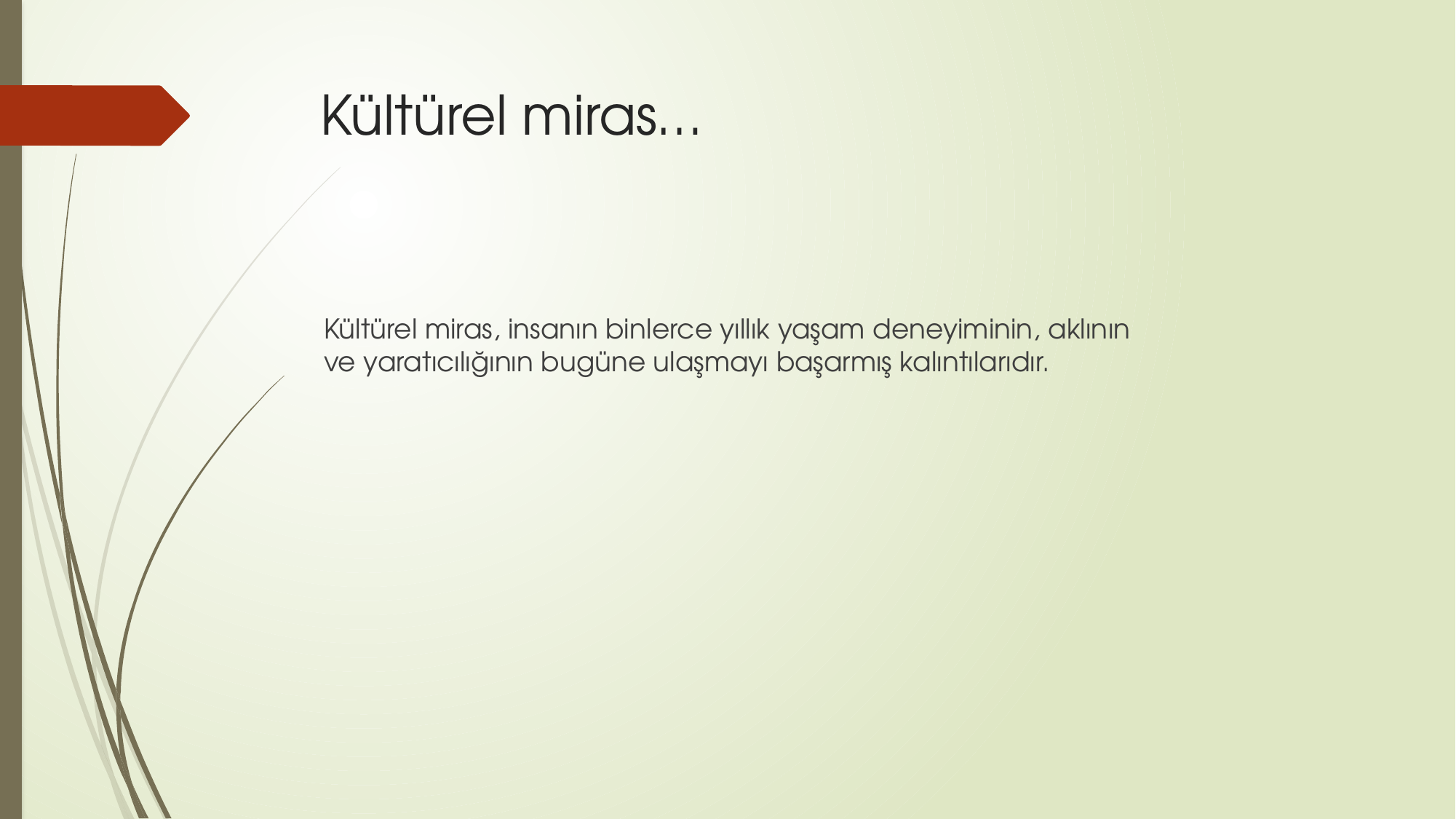

# Kültürel miras…
	Kültürel miras, insanın binlerce yıllık yaşam deneyiminin, aklının ve yaratıcılığının bugüne ulaşmayı başarmış kalıntılarıdır.